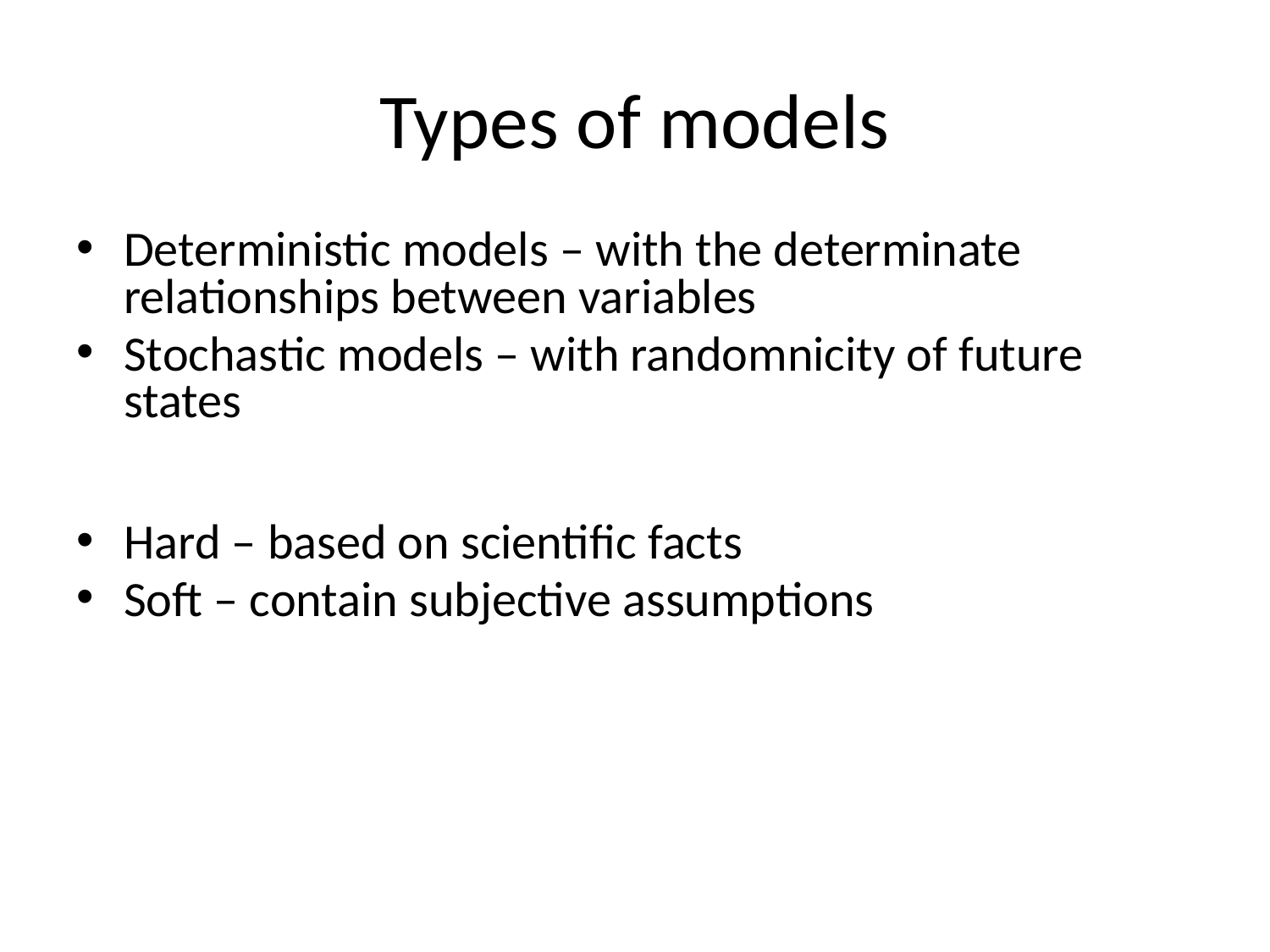

# Types of models
Deterministic models – with the determinate relationships between variables
Stochastic models – with randomnicity of future states

Hard – based on scientific facts
Soft – contain subjective assumptions